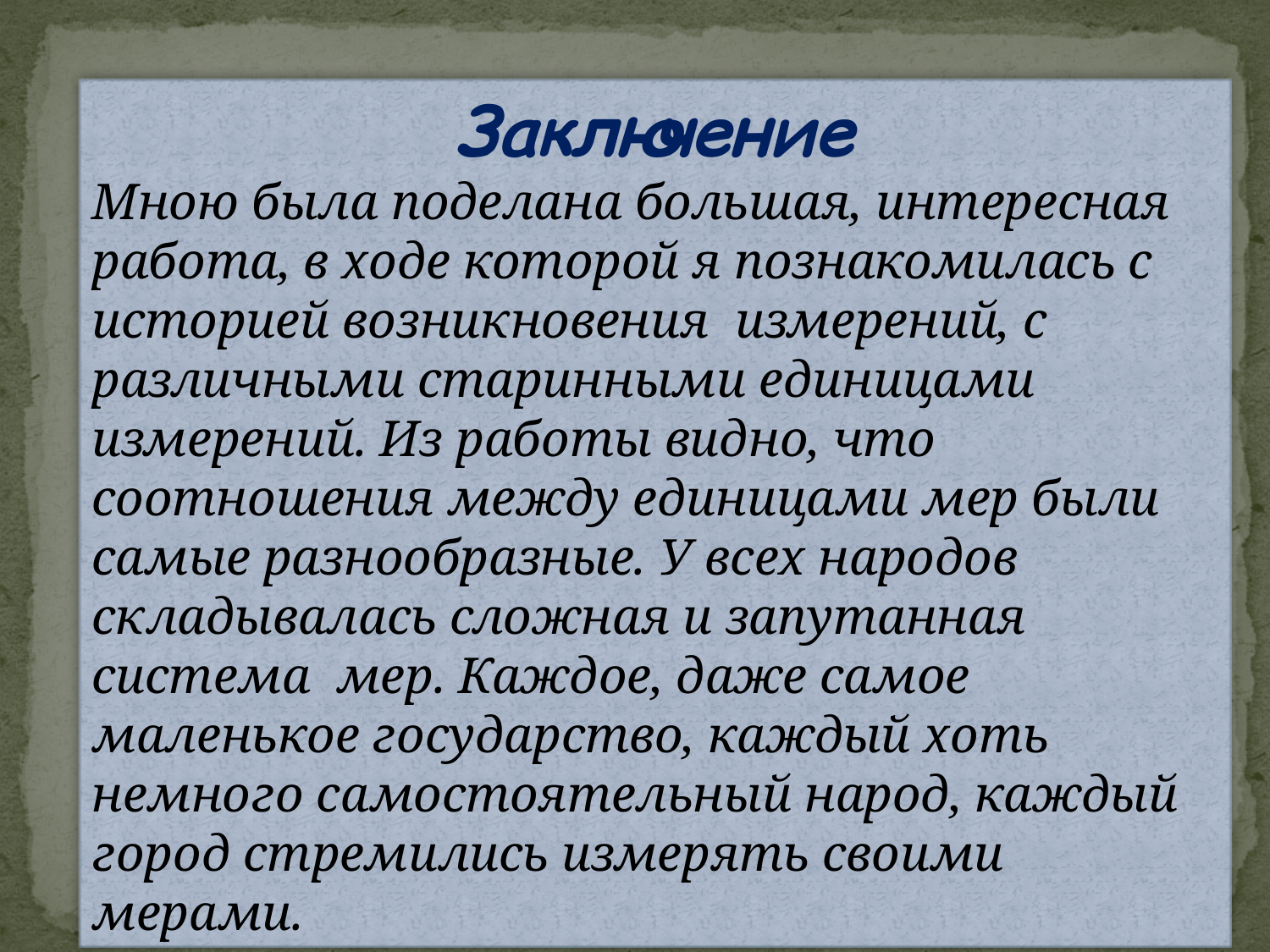

Заключение
Мною была поделана большая, интересная работа, в ходе которой я познакомилась с историей возникновения  измерений, с различными старинными единицами измерений. Из работы видно, что соотношения между единицами мер были самые разнообразные. У всех народов складывалась сложная и запутанная система  мер. Каждое, даже самое маленькое государство, каждый хоть немного самостоятельный народ, каждый город стремились измерять своими мерами.